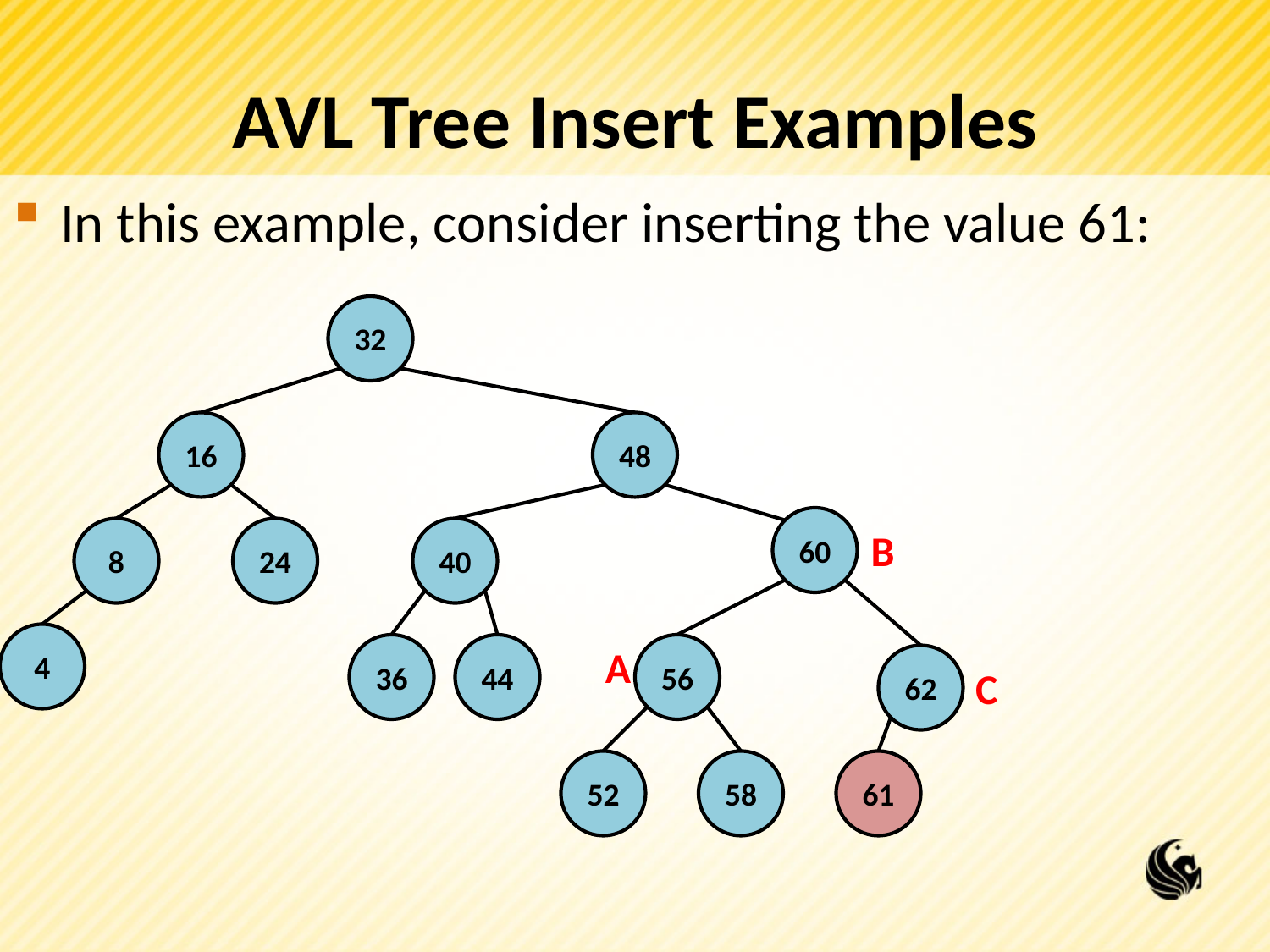

# AVL Tree Insert Examples
In this example, consider inserting the value 61:
32
16
48
60
8
24
40
B
4
36
44
A
56
62
C
52
58
61